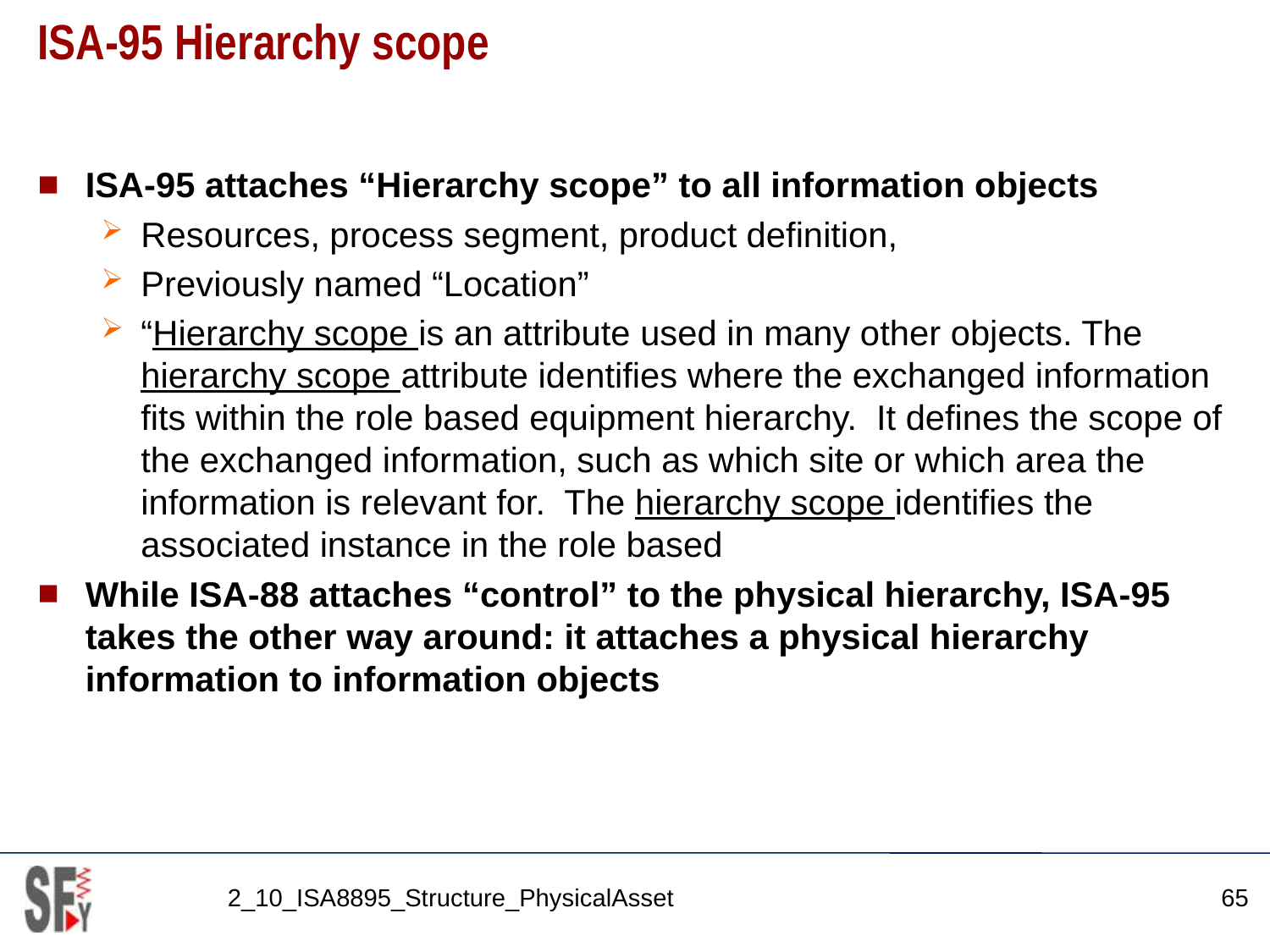

# ISA-95 Hierarchy scope
ISA-95 attaches “Hierarchy scope” to all information objects
Resources, process segment, product definition,
Previously named “Location”
“Hierarchy scope is an attribute used in many other objects. The hierarchy scope attribute identifies where the exchanged information fits within the role based equipment hierarchy.  It defines the scope of the exchanged information, such as which site or which area the information is relevant for.  The hierarchy scope identifies the associated instance in the role based
While ISA-88 attaches “control” to the physical hierarchy, ISA-95 takes the other way around: it attaches a physical hierarchy information to information objects
2_10_ISA8895_Structure_PhysicalAsset
65